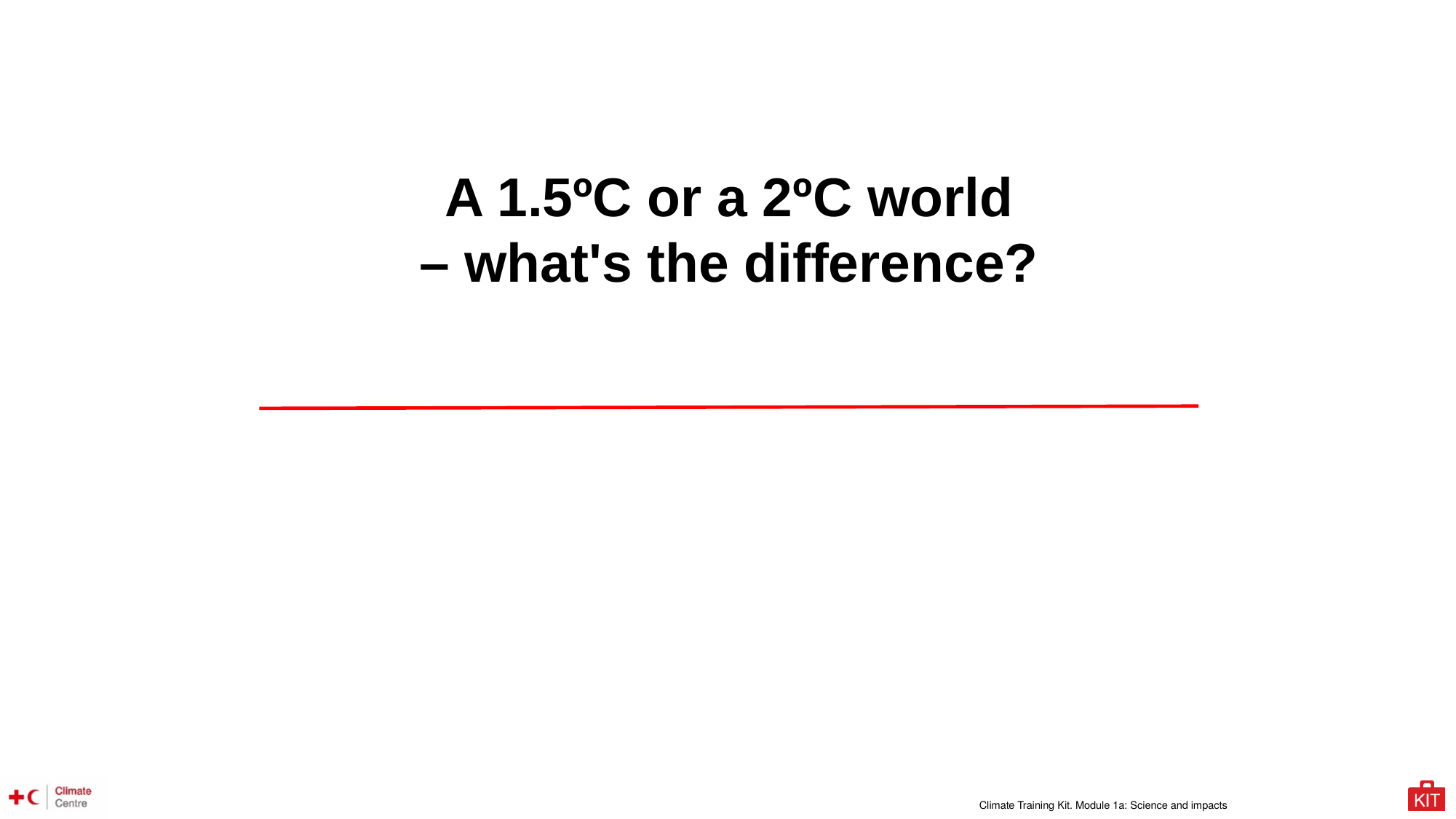

A 1.5ºC or a 2ºC world
– what's the difference?